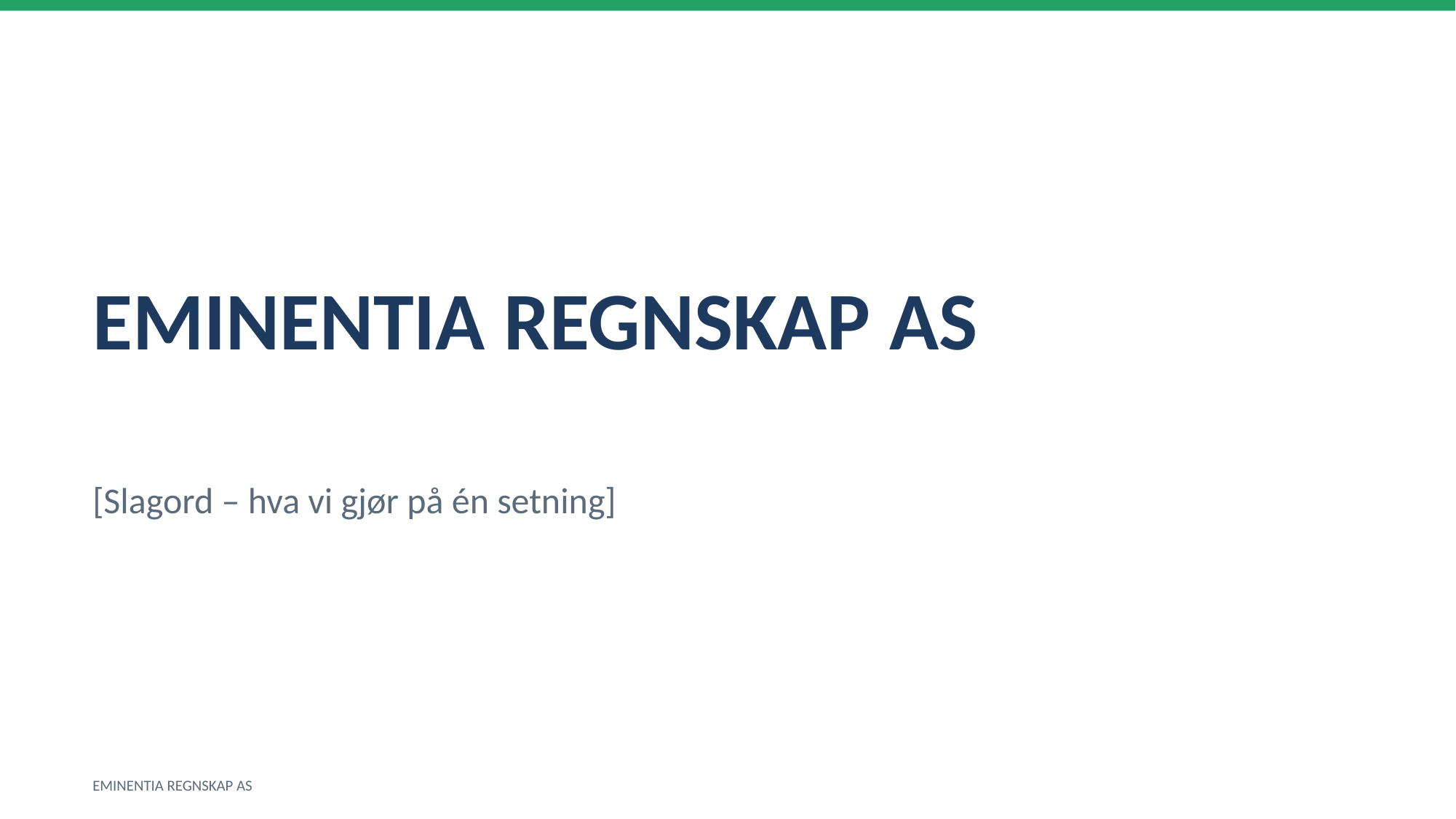

EMINENTIA REGNSKAP AS
[Slagord – hva vi gjør på én setning]
EMINENTIA REGNSKAP AS